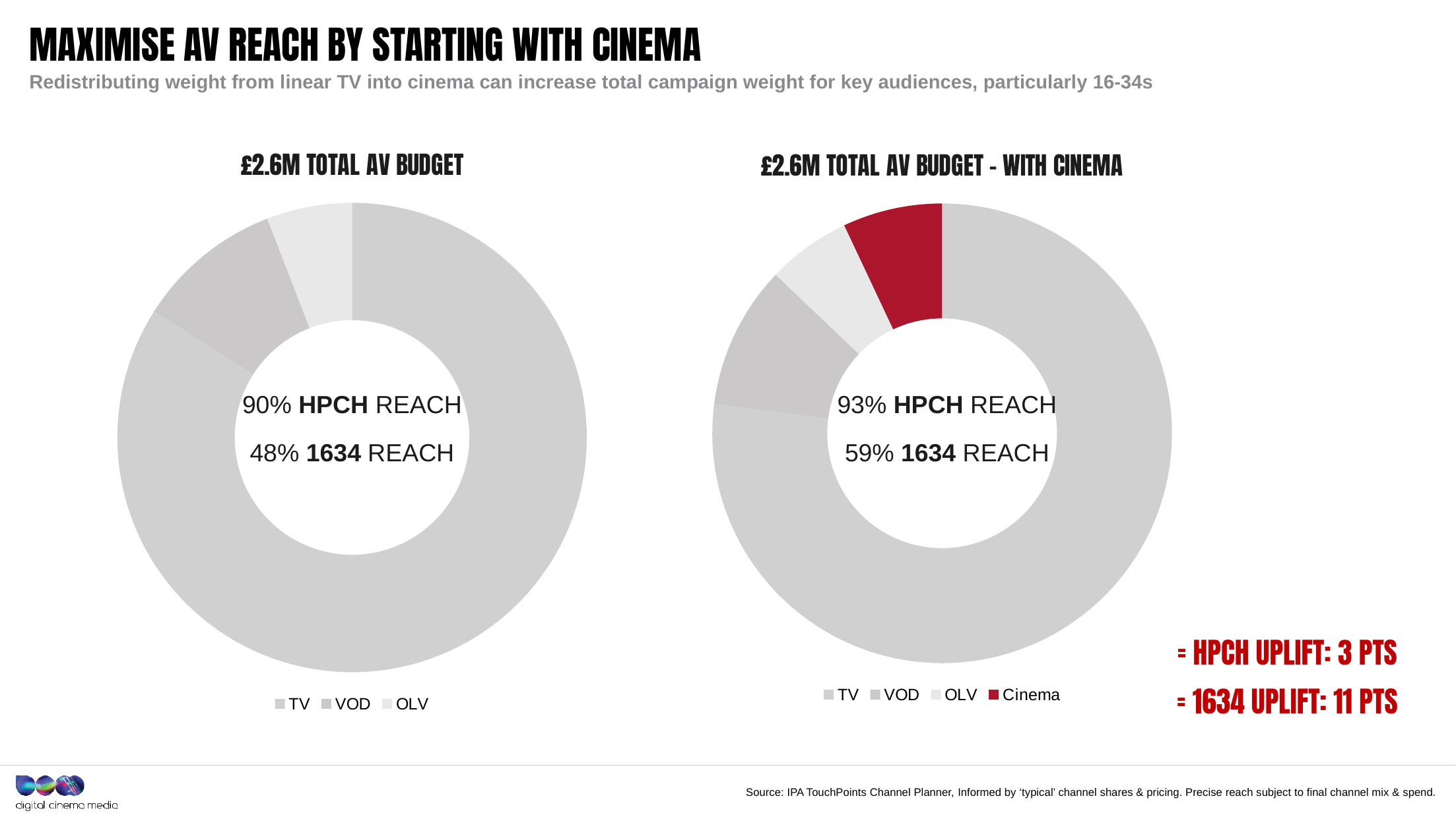

# MAXIMISE AV REACH BY STARTING WITH CINEMA
Redistributing weight from linear TV into cinema can increase total campaign weight for key audiences, particularly 16-34s

### Chart: £2.6M TOTAL AV BUDGET

| Category | Section1 |
|---|---|
| TV | 2250000.0 |
| VOD | 270000.0 |
| OLV | 157500.0 |

### Chart: £2.6M TOTAL AV BUDGET - WITH CINEMA

| Category | Section1 |
|---|---|
| TV | 2062500.0 |
| VOD | 270000.0 |
| OLV | 157500.0 |
| Cinema | 187500.0 |
93% HPCH REACH
59% 1634 REACH

90% HPCH REACH
48% 1634 REACH

= HPCH UPLIFT: 3 PTS
= 1634 UPLIFT: 11 PTS

Source: IPA TouchPoints Channel Planner, Informed by ‘typical’ channel shares & pricing. Precise reach subject to final channel mix & spend.